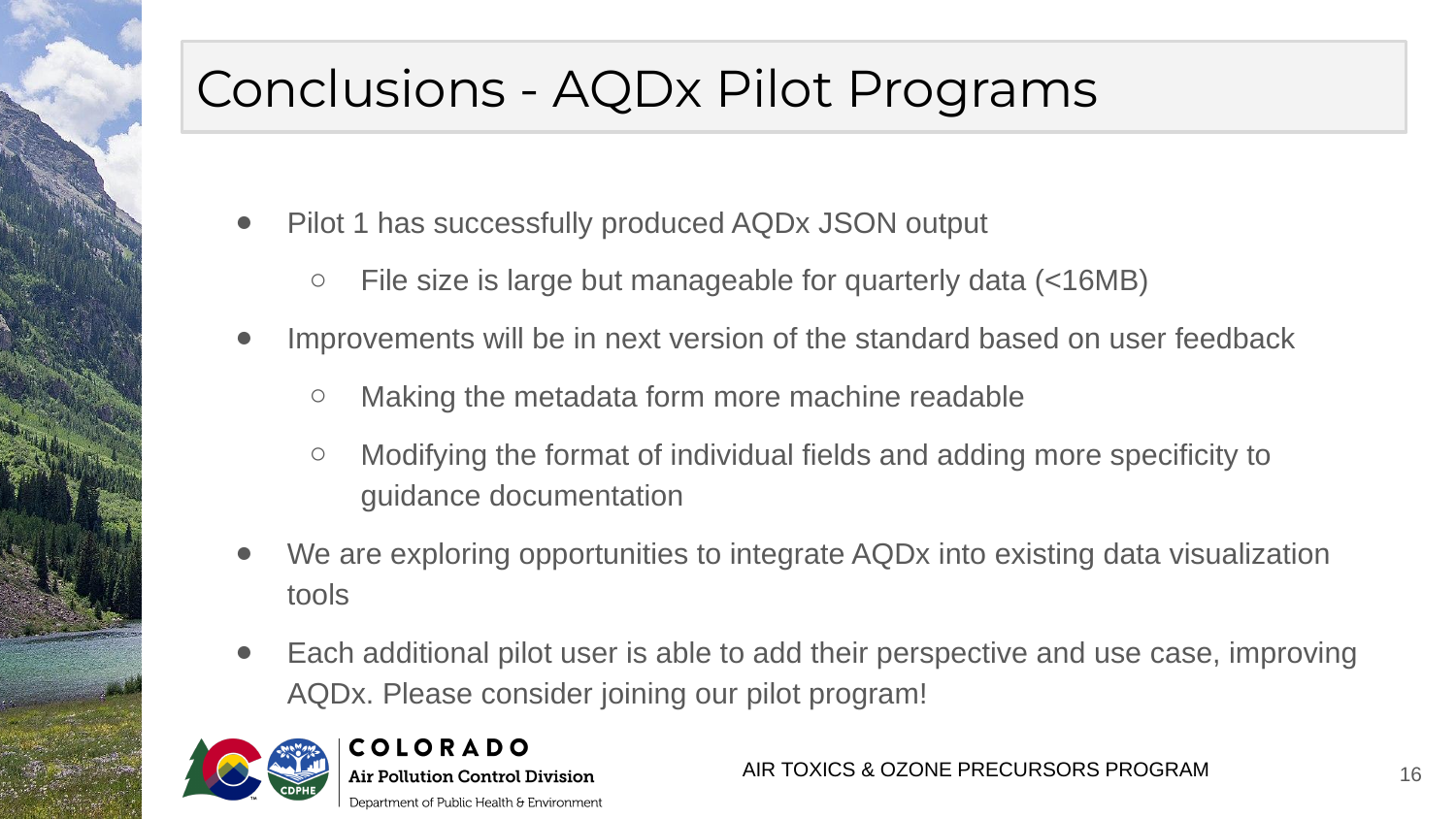

# Conclusions - AQDx Pilot Programs
Pilot 1 has successfully produced AQDx JSON output
File size is large but manageable for quarterly data (<16MB)
Improvements will be in next version of the standard based on user feedback
Making the metadata form more machine readable
Modifying the format of individual fields and adding more specificity to guidance documentation
We are exploring opportunities to integrate AQDx into existing data visualization tools
Each additional pilot user is able to add their perspective and use case, improving AQDx. Please consider joining our pilot program!

16